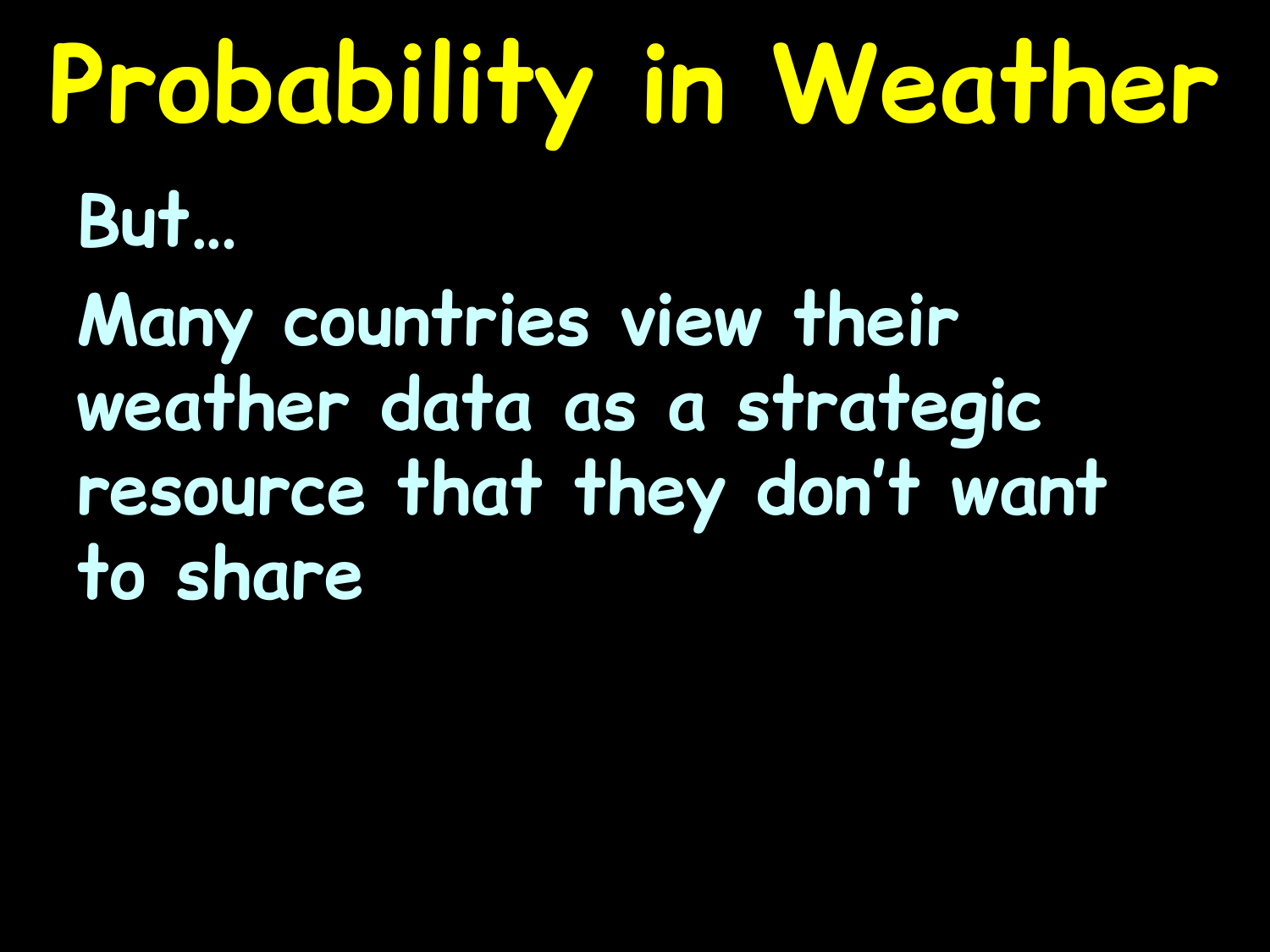

# Probability in Weather
But…
Many countries view their weather data as a strategic resource that they don’t want to share